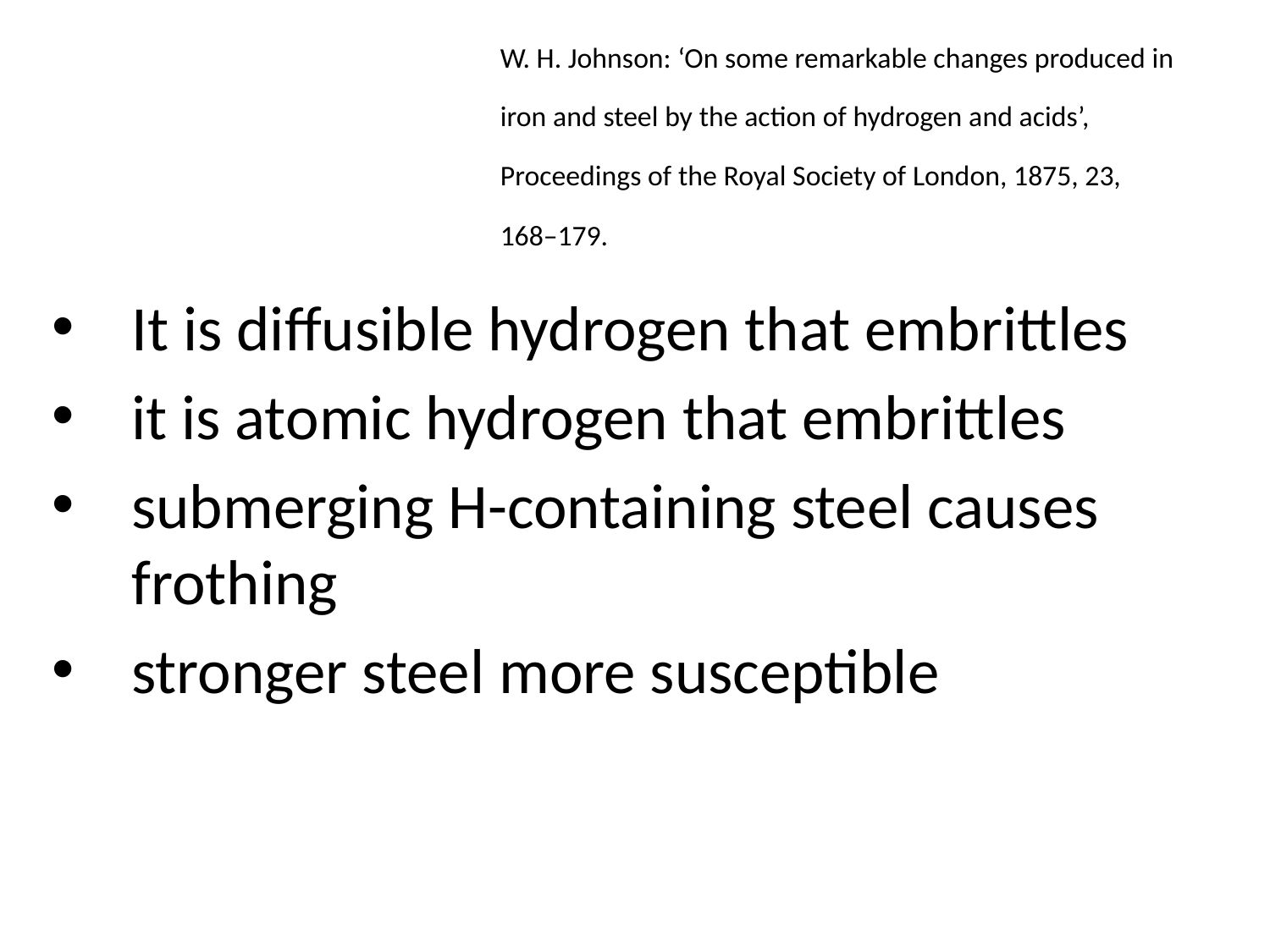

W. H. Johnson: ‘On some remarkable changes produced in iron and steel by the action of hydrogen and acids’, Proceedings of the Royal Society of London, 1875, 23, 168–179.
It is diffusible hydrogen that embrittles
it is atomic hydrogen that embrittles
submerging H-containing steel causes frothing
stronger steel more susceptible

#